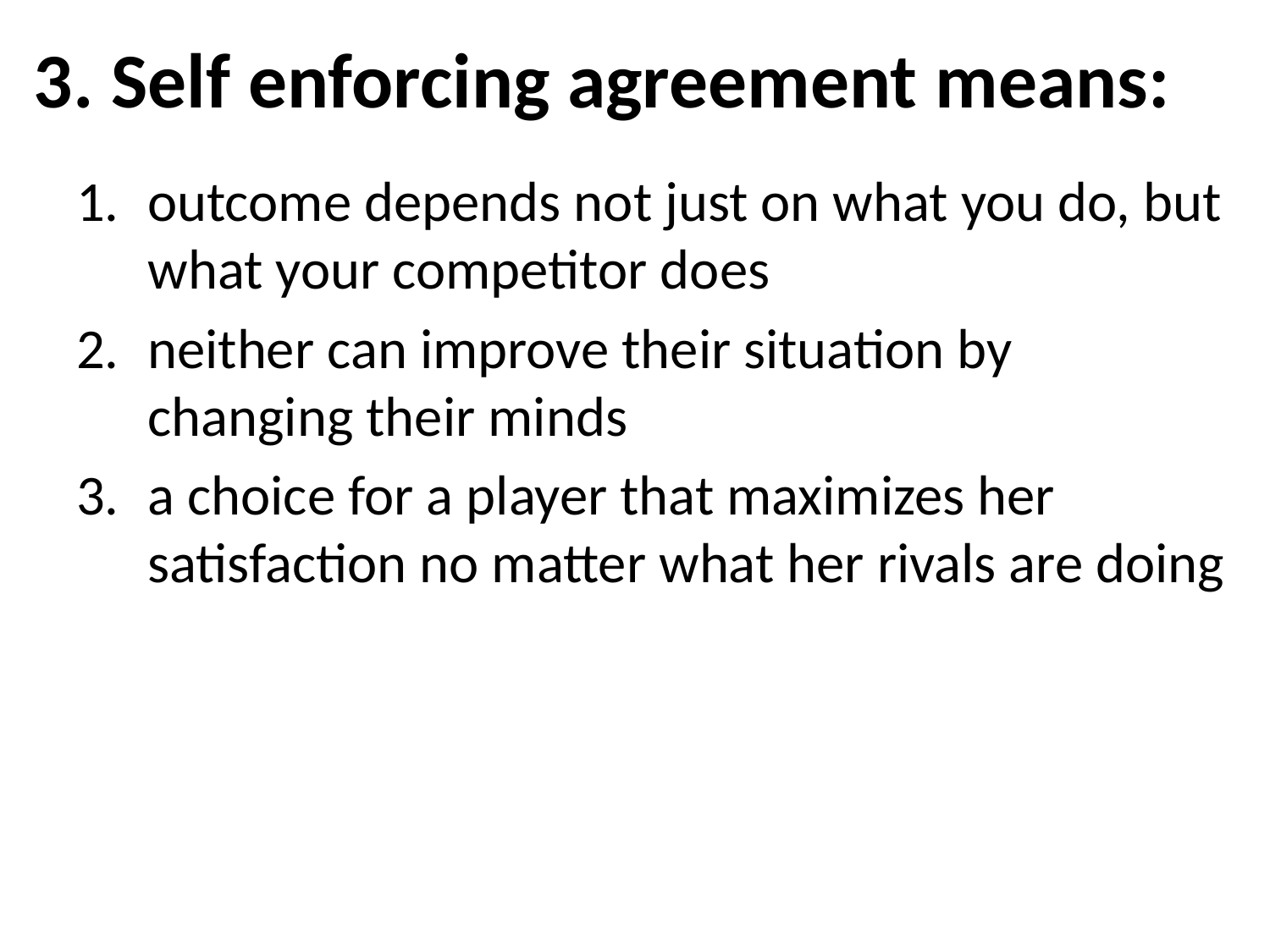

# 3. Self enforcing agreement means:
outcome depends not just on what you do, but what your competitor does
neither can improve their situation by changing their minds
a choice for a player that maximizes her satisfaction no matter what her rivals are doing